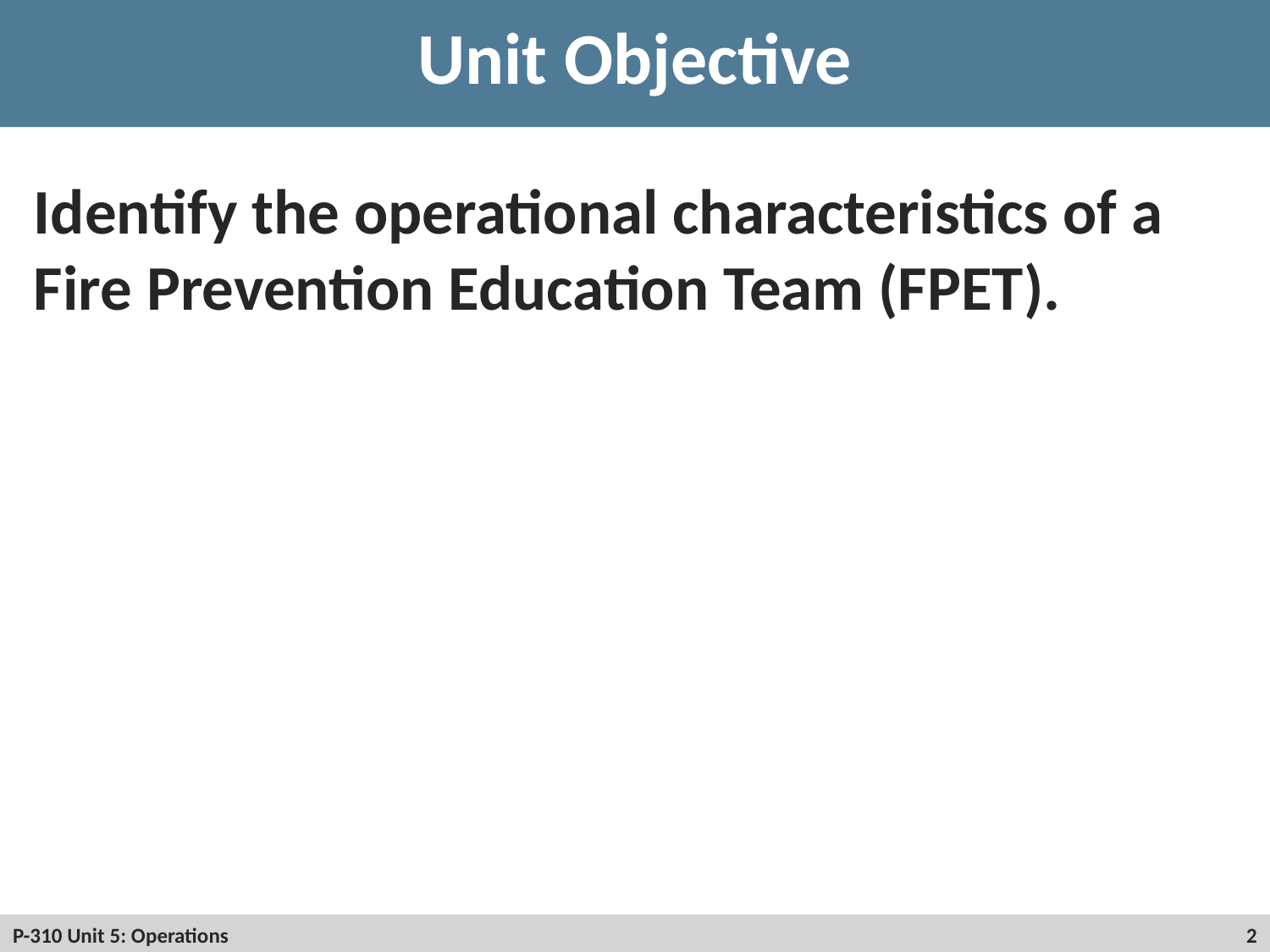

# Unit Objective
Identify the operational characteristics of a Fire Prevention Education Team (FPET).